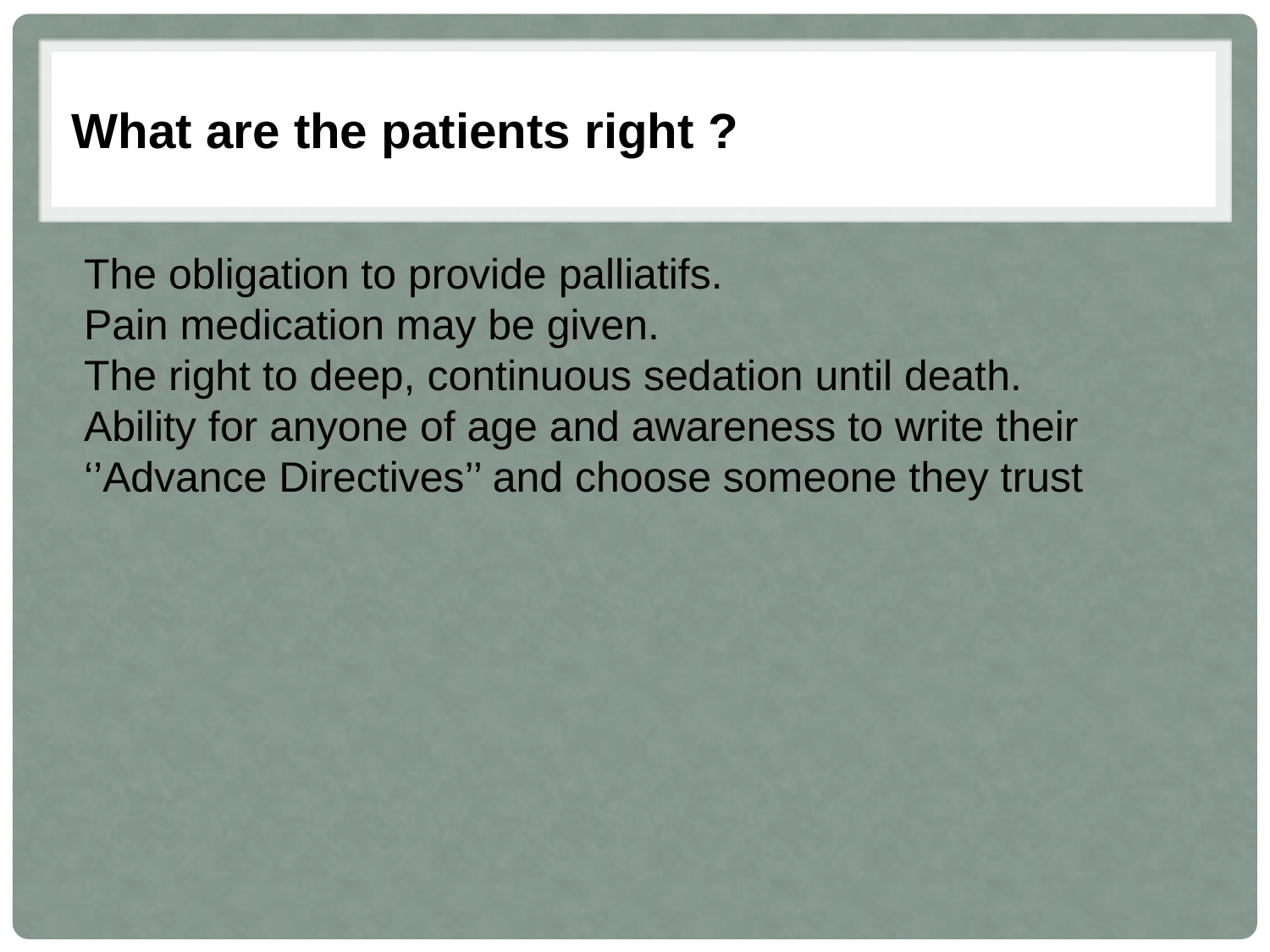

What are the patients right ?
The obligation to provide palliatifs.
Pain medication may be given.
The right to deep, continuous sedation until death.
Ability for anyone of age and awareness to write their ‘’Advance Directives’’ and choose someone they trust